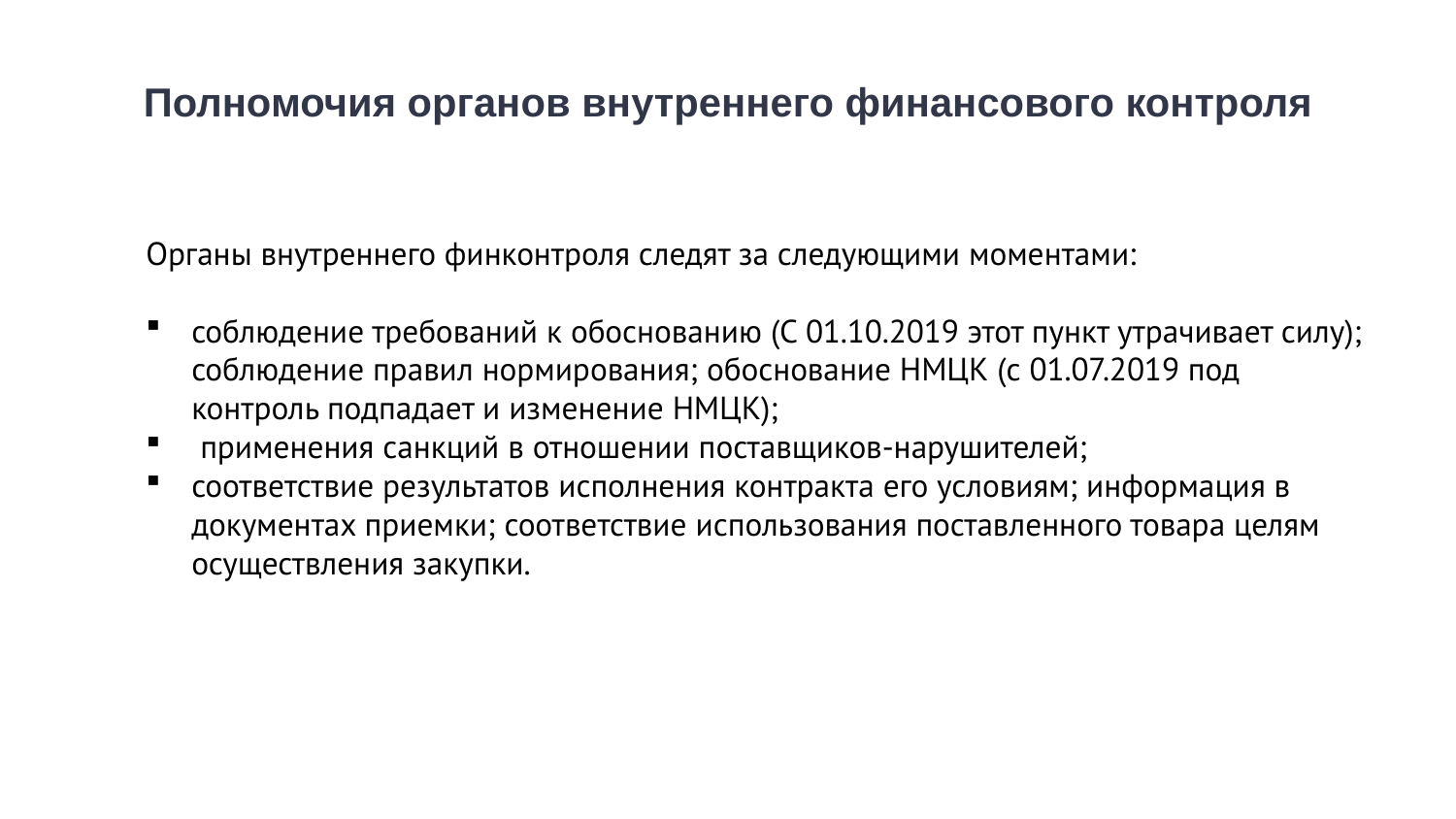

# Полномочия органов внутреннего финансового контроля
Органы внутреннего финконтроля следят за следующими моментами:

соблюдение требований к обоснованию (С 01.10.2019 этот пункт утрачивает силу); соблюдение правил нормирования; обоснование НМЦК (с 01.07.2019 под контроль подпадает и изменение НМЦК);
 применения санкций в отношении поставщиков-нарушителей;
соответствие результатов исполнения контракта его условиям; информация в документах приемки; соответствие использования поставленного товара целям осуществления закупки.